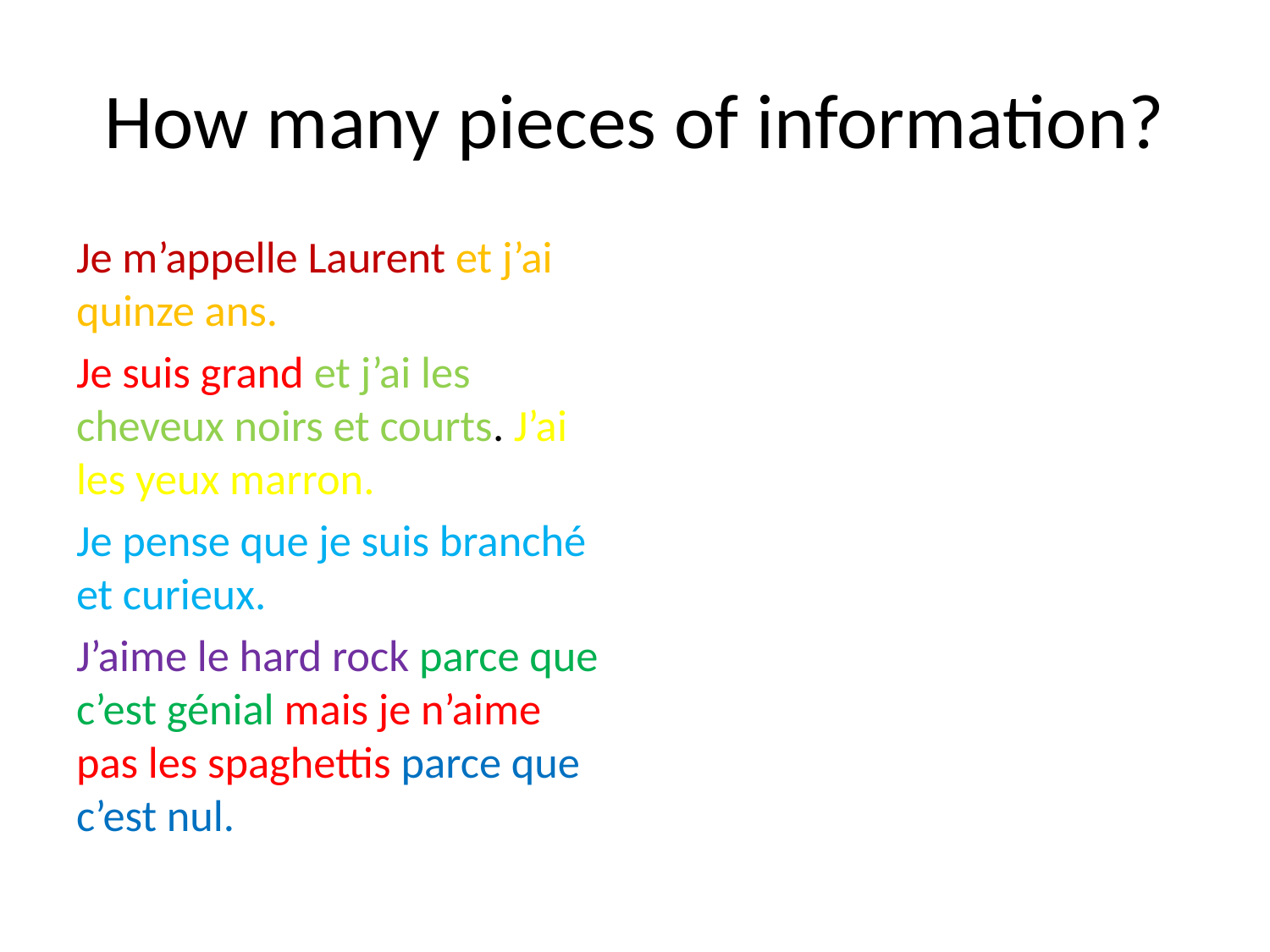

# How many pieces of information?
Je m’appelle Laurent et j’ai quinze ans.
Je suis grand et j’ai les cheveux noirs et courts. J’ai les yeux marron.
Je pense que je suis branché et curieux.
J’aime le hard rock parce que c’est génial mais je n’aime pas les spaghettis parce que c’est nul.